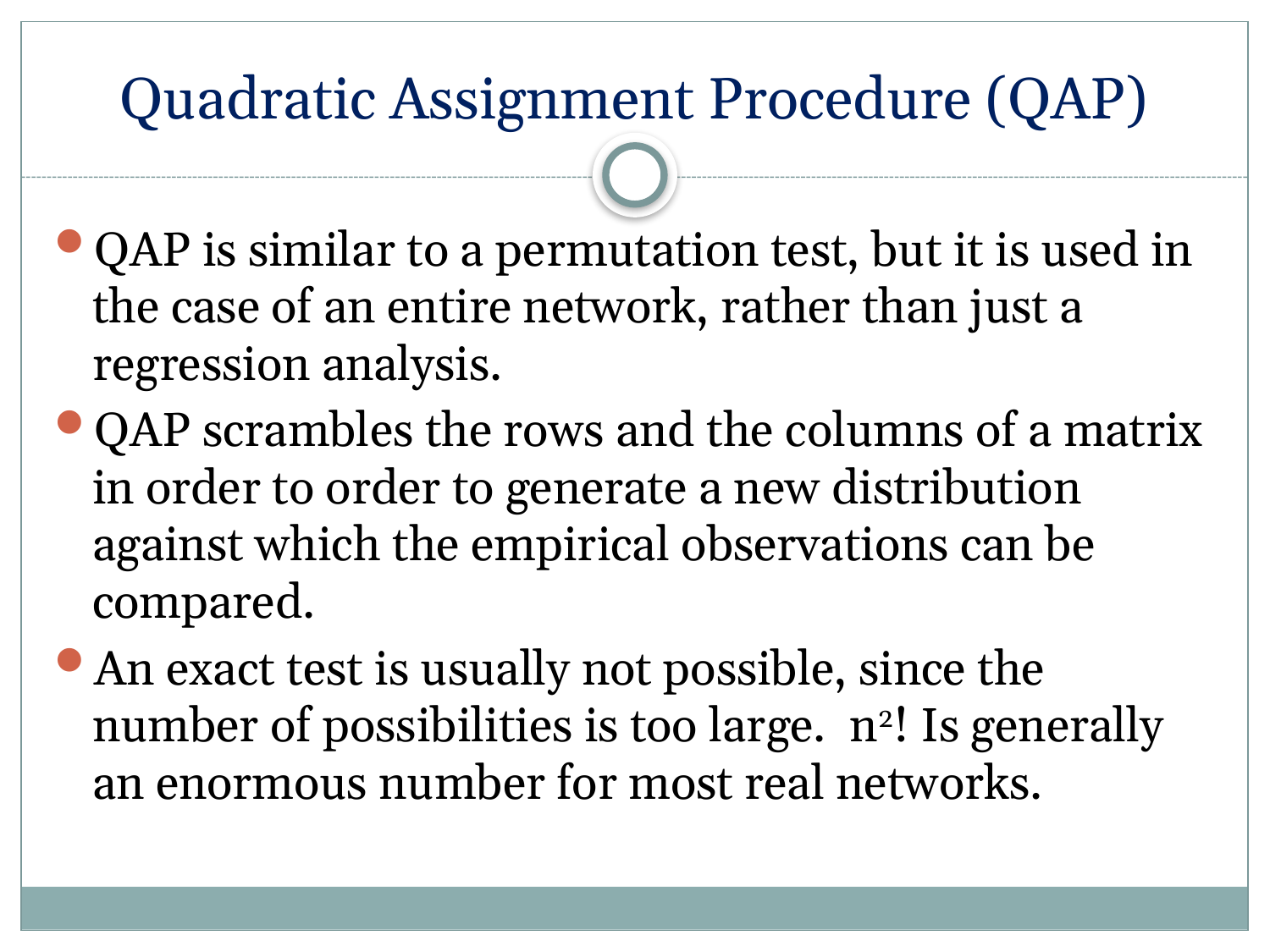

# Quadratic Assignment Procedure (QAP)
QAP is similar to a permutation test, but it is used in the case of an entire network, rather than just a regression analysis.
QAP scrambles the rows and the columns of a matrix in order to order to generate a new distribution against which the empirical observations can be compared.
An exact test is usually not possible, since the number of possibilities is too large.  n2! Is generally an enormous number for most real networks.